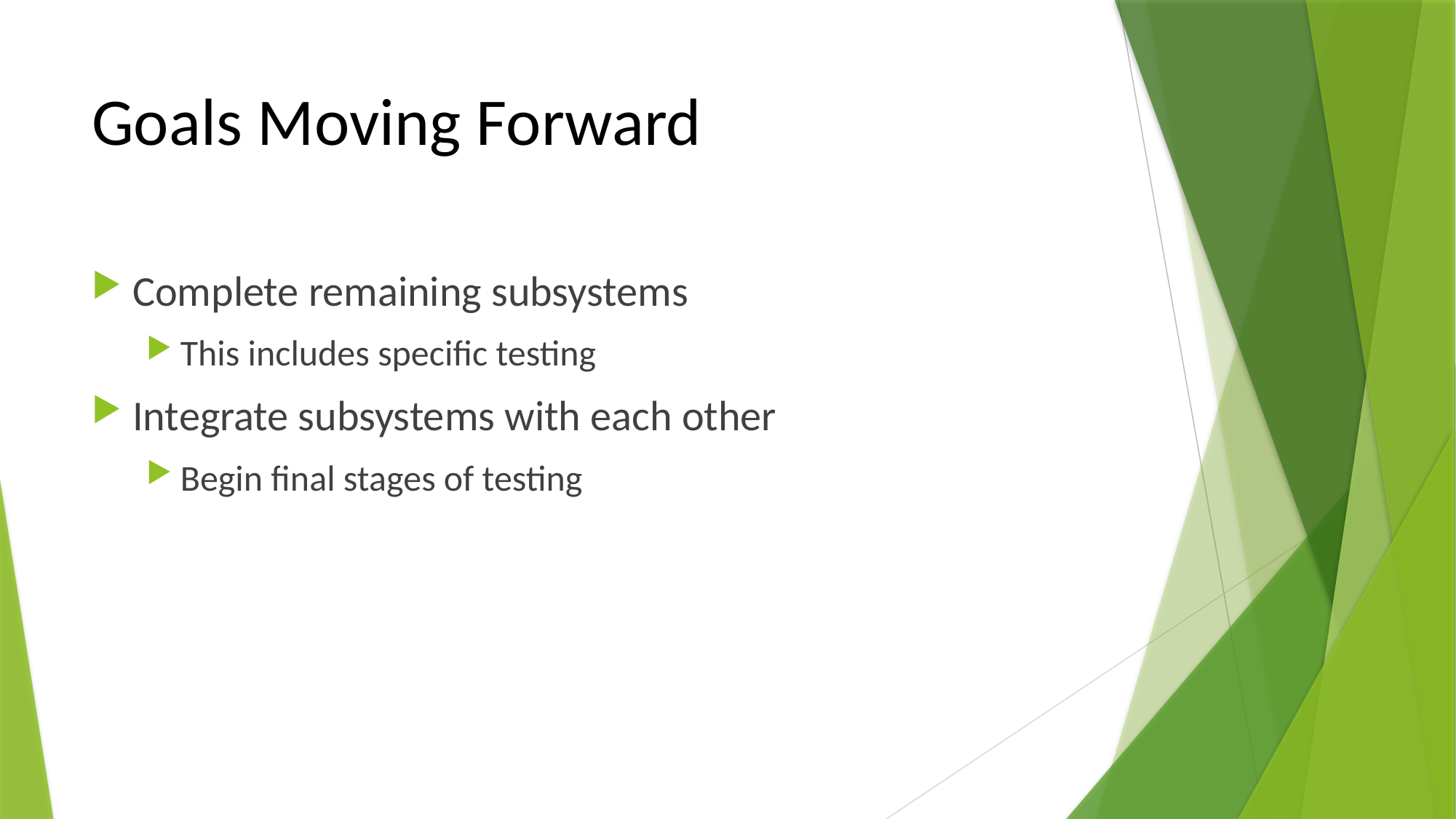

# Goals Moving Forward
Complete remaining subsystems
This includes specific testing
Integrate subsystems with each other
Begin final stages of testing